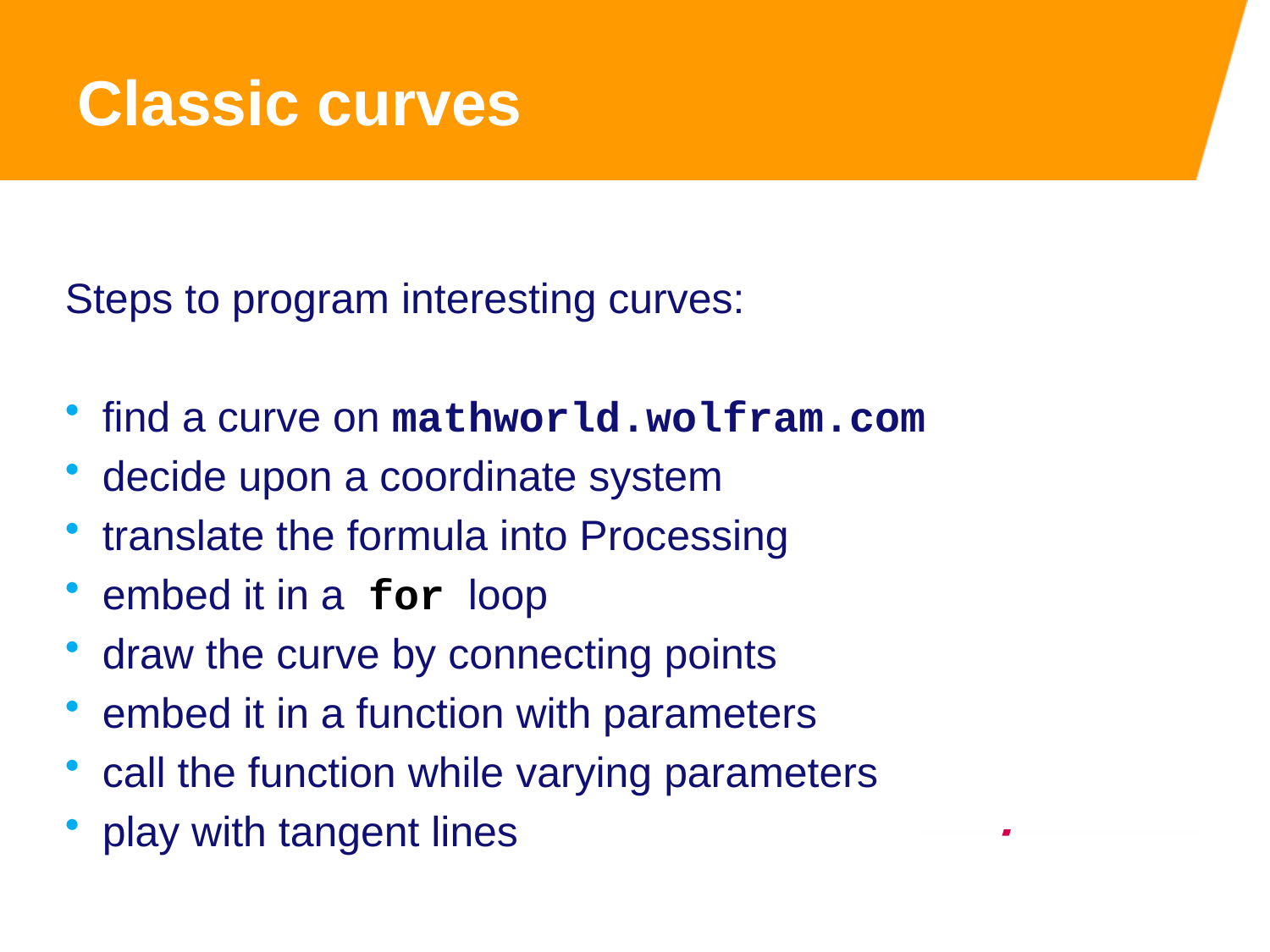

Classic curves

Steps to program interesting curves:

find a curve on mathworld.wolfram.com
decide upon a coordinate system
translate the formula into Processing
embed it in a  for  loop
draw the curve by connecting points
embed it in a function with parameters
call the function while varying parameters
play with tangent lines